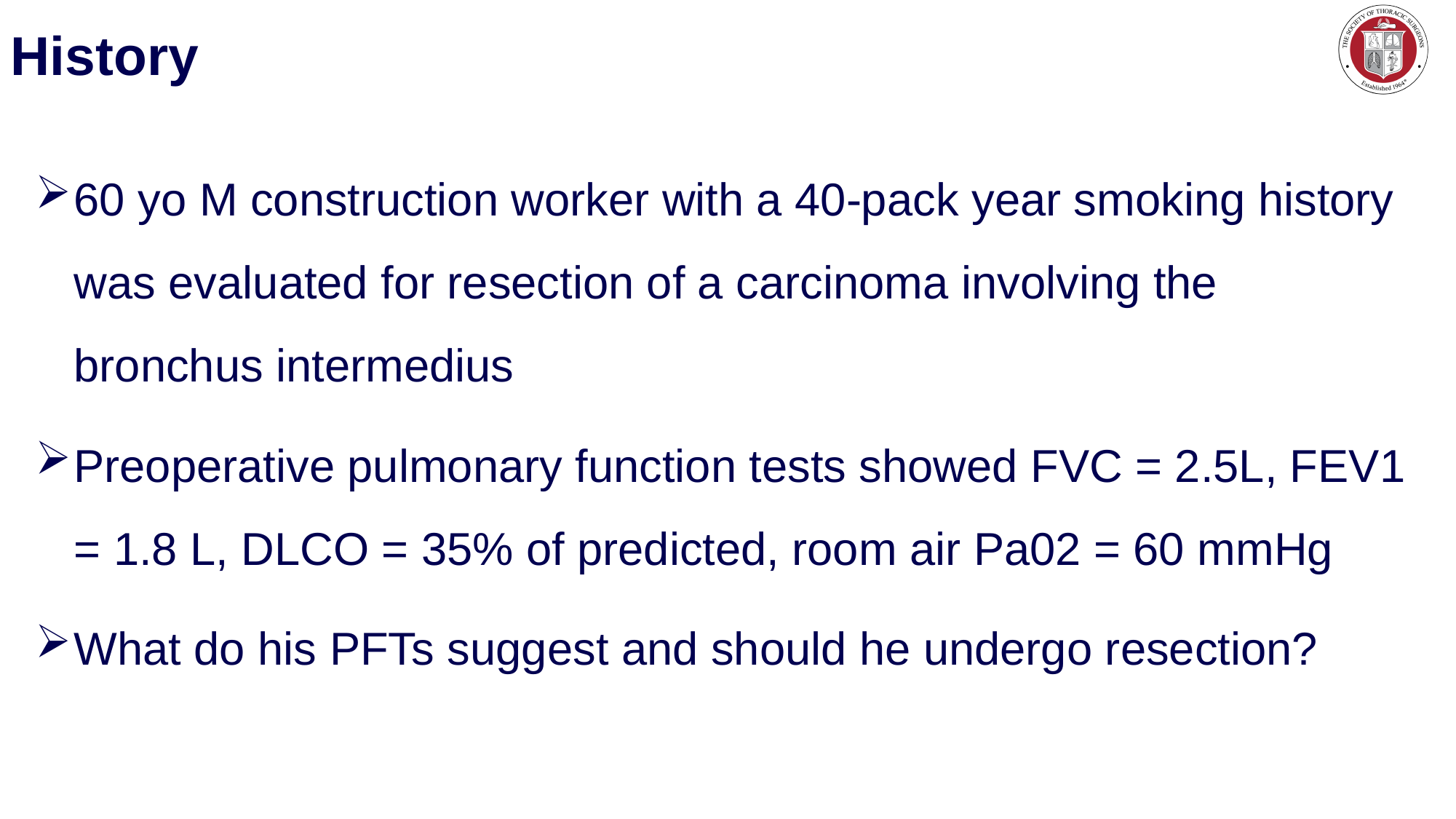

# History
60 yo M construction worker with a 40-pack year smoking history was evaluated for resection of a carcinoma involving the bronchus intermedius
Preoperative pulmonary function tests showed FVC = 2.5L, FEV1 = 1.8 L, DLCO = 35% of predicted, room air Pa02 = 60 mmHg
What do his PFTs suggest and should he undergo resection?